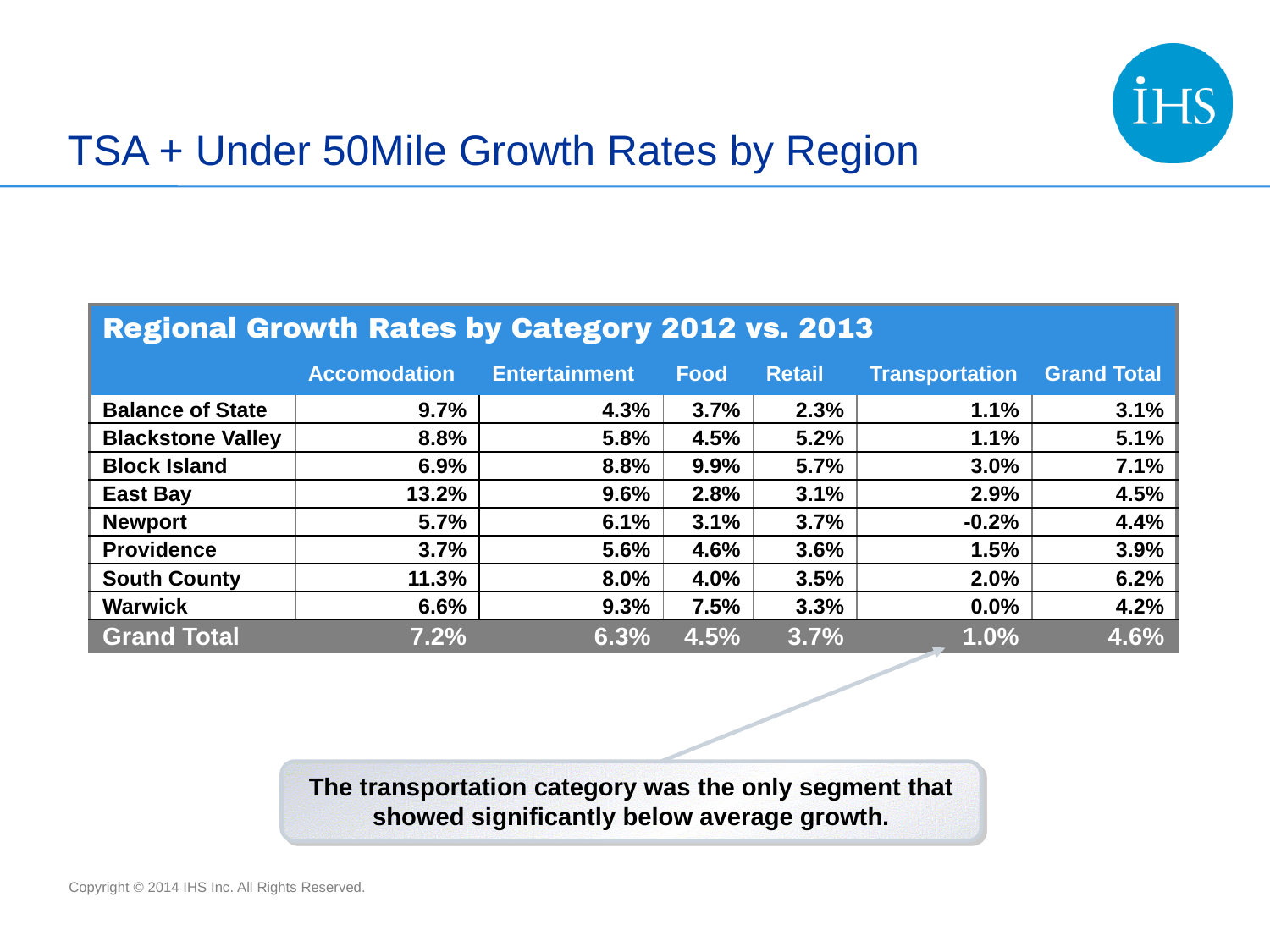

# TSA + Under 50Mile Growth Rates by Region
| Regional Growth Rates by Category 2012 vs. 2013 |  |  |  |  |  |  |
| --- | --- | --- | --- | --- | --- | --- |
|  | Accomodation | Entertainment | Food | Retail | Transportation | Grand Total |
| Balance of State | 9.7% | 4.3% | 3.7% | 2.3% | 1.1% | 3.1% |
| Blackstone Valley | 8.8% | 5.8% | 4.5% | 5.2% | 1.1% | 5.1% |
| Block Island | 6.9% | 8.8% | 9.9% | 5.7% | 3.0% | 7.1% |
| East Bay | 13.2% | 9.6% | 2.8% | 3.1% | 2.9% | 4.5% |
| Newport | 5.7% | 6.1% | 3.1% | 3.7% | -0.2% | 4.4% |
| Providence | 3.7% | 5.6% | 4.6% | 3.6% | 1.5% | 3.9% |
| South County | 11.3% | 8.0% | 4.0% | 3.5% | 2.0% | 6.2% |
| Warwick | 6.6% | 9.3% | 7.5% | 3.3% | 0.0% | 4.2% |
| Grand Total | 7.2% | 6.3% | 4.5% | 3.7% | 1.0% | 4.6% |

The transportation category was the only segment that showed significantly below average growth.